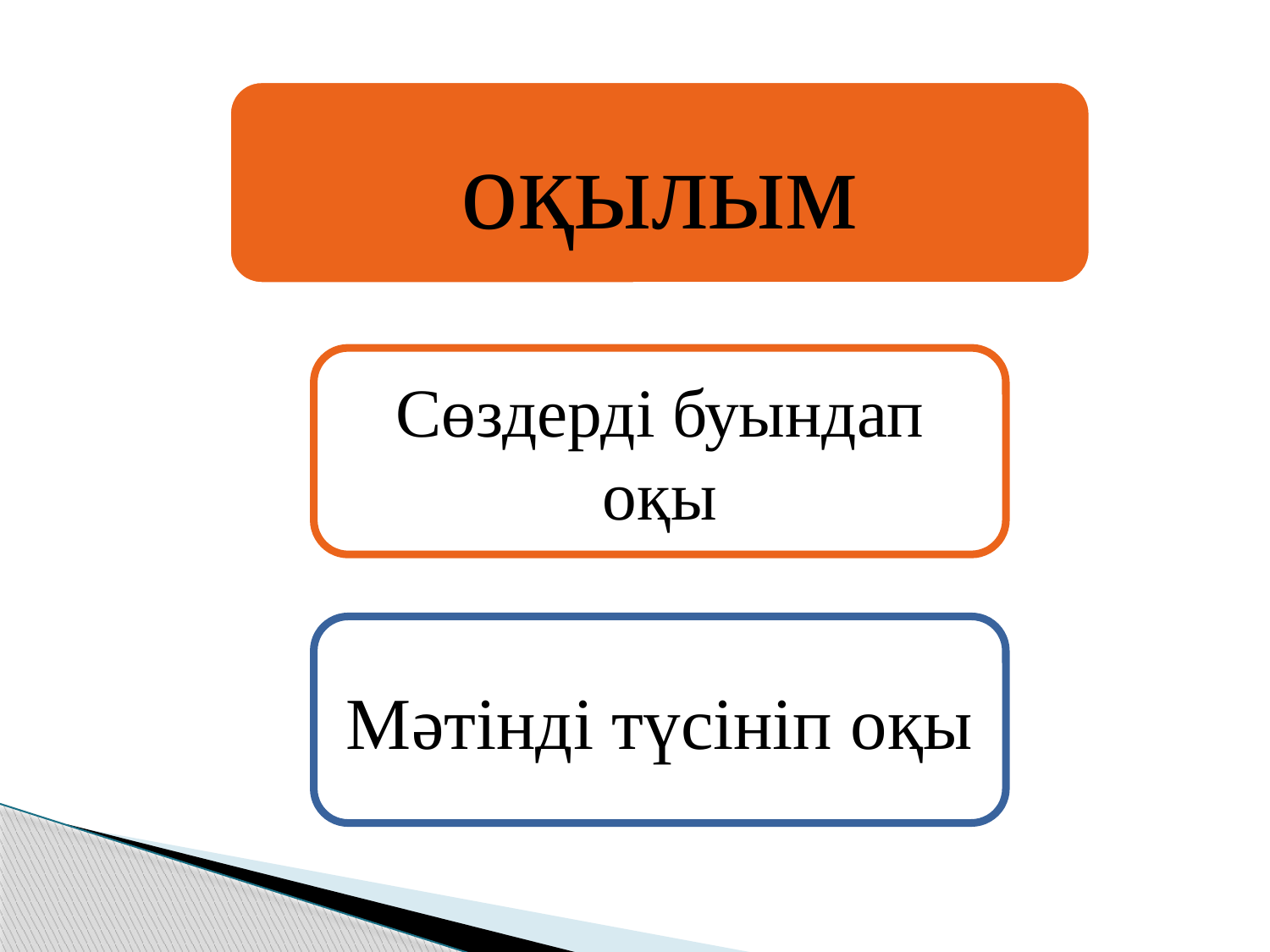

оқылым
Сөздерді буындап оқы
Мәтінді түсініп оқы